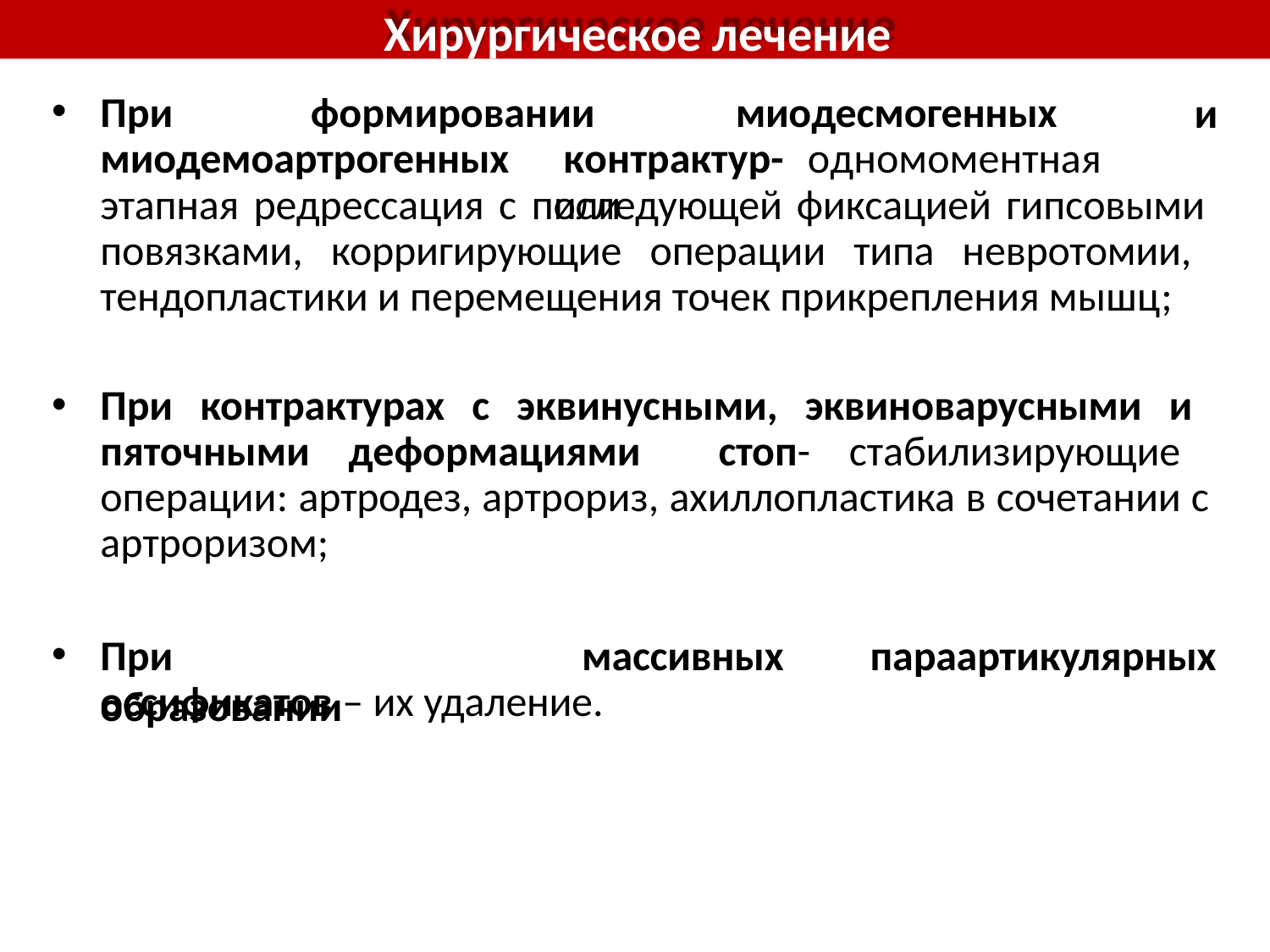

# Хирургическое лечение
При
формировании	миодесмогенных
и  контрактур-	одномоментная	или
миодемоартрогенных
этапная редрессация с последующей фиксацией гипсовыми  повязками, корригирующие операции типа невротомии,  тендопластики и перемещения точек прикрепления мышц;

При контрактурах с эквинусными, эквиноварусными и  пяточными деформациями  стоп- стабилизирующие  операции: артродез, артрориз, ахиллопластика в сочетании с  артроризом;
При	образовании
массивных	параартикулярных
оссификатов – их удаление.